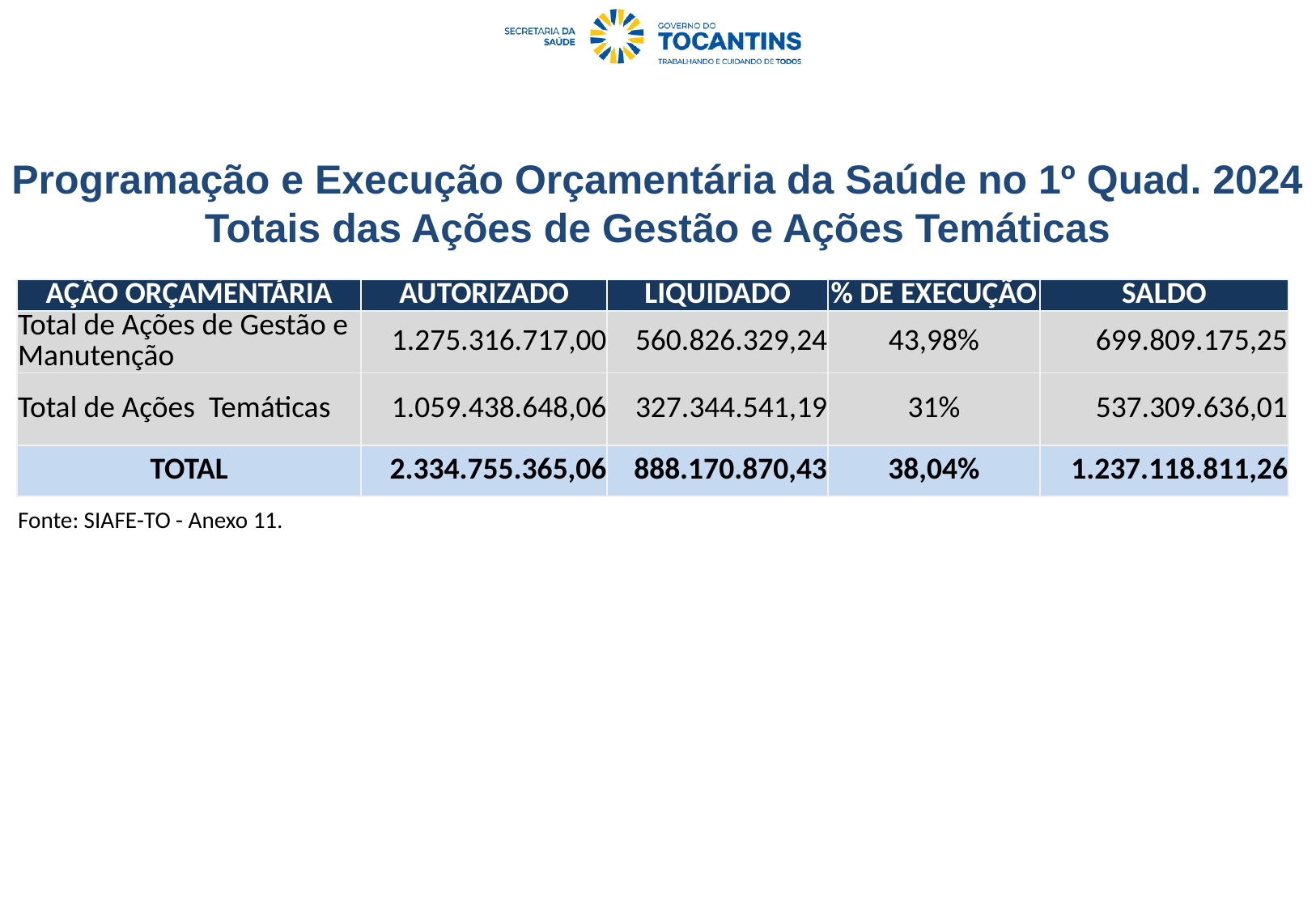

Programação e Execução Orçamentária da Saúde no 1º Quad. 2024
Totais das Ações de Gestão e Ações Temáticas
| AÇÃO ORÇAMENTÁRIA | AUTORIZADO | LIQUIDADO | % DE EXECUÇÃO | SALDO |
| --- | --- | --- | --- | --- |
| Total de Ações de Gestão e Manutenção | 1.275.316.717,00 | 560.826.329,24 | 43,98% | 699.809.175,25 |
| Total de Ações Temáticas | 1.059.438.648,06 | 327.344.541,19 | 31% | 537.309.636,01 |
| TOTAL | 2.334.755.365,06 | 888.170.870,43 | 38,04% | 1.237.118.811,26 |
| Fonte: SIAFE-TO - Anexo 11. |  |  |  |  |